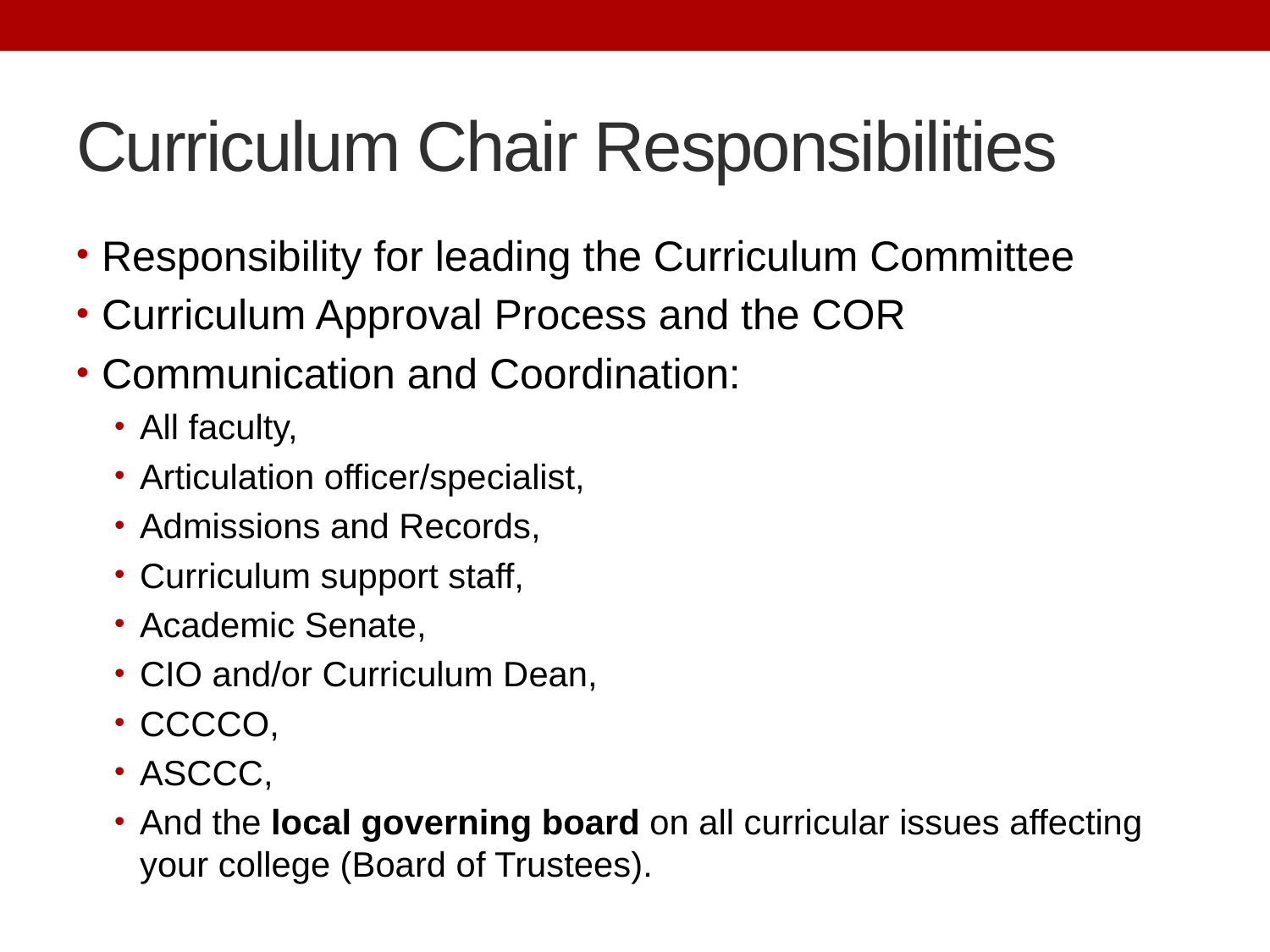

# Curriculum Chair Responsibilities
Responsibility for leading the Curriculum Committee
Curriculum Approval Process and the COR
Communication and Coordination:
All faculty,
Articulation officer/specialist,
Admissions and Records,
Curriculum support staff,
Academic Senate,
CIO and/or Curriculum Dean,
CCCCO,
ASCCC,
And the local governing board on all curricular issues affecting your college (Board of Trustees).